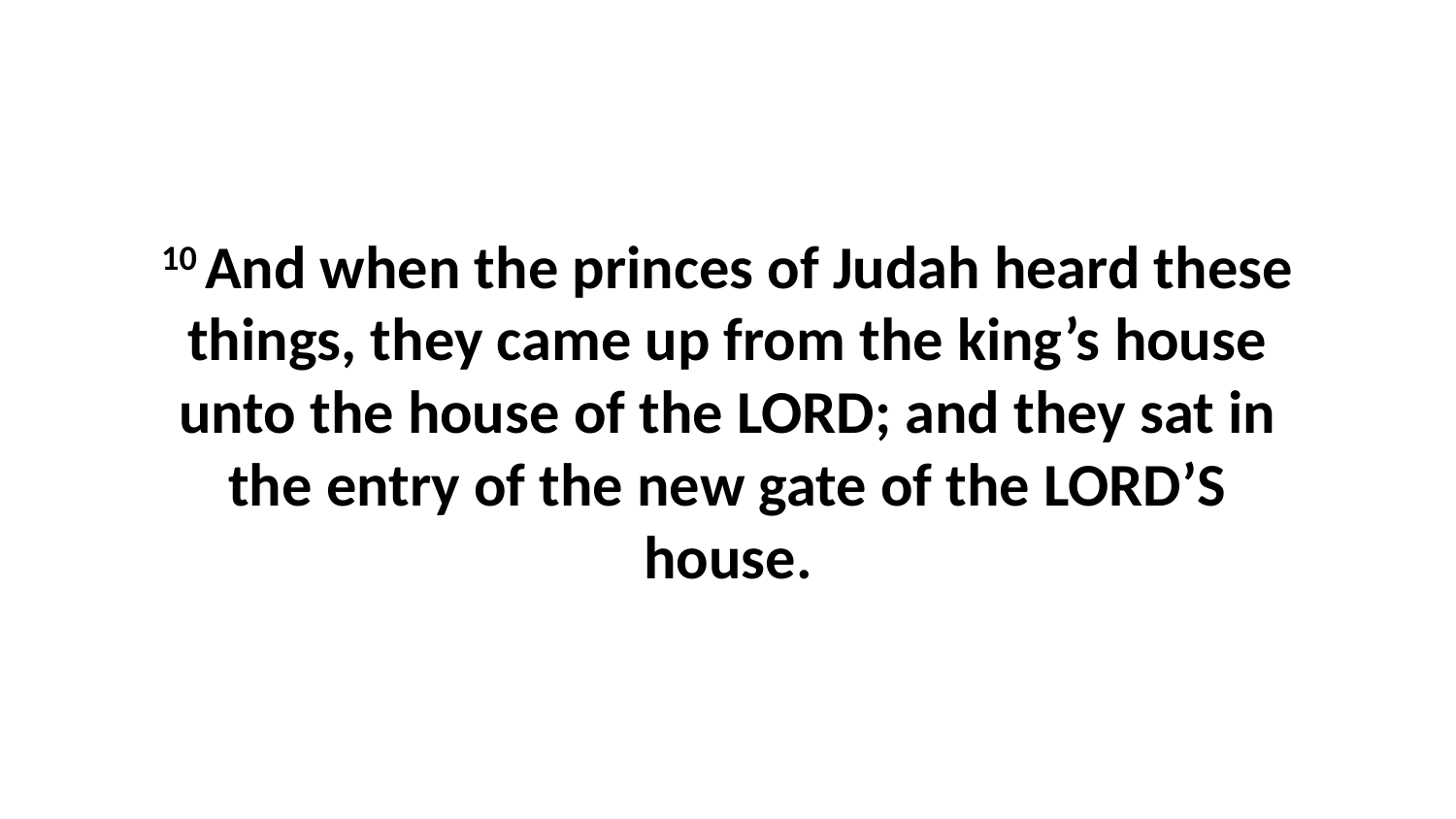

10 And when the princes of Judah heard these things, they came up from the king’s house unto the house of the LORD; and they sat in the entry of the new gate of the LORD’S house.